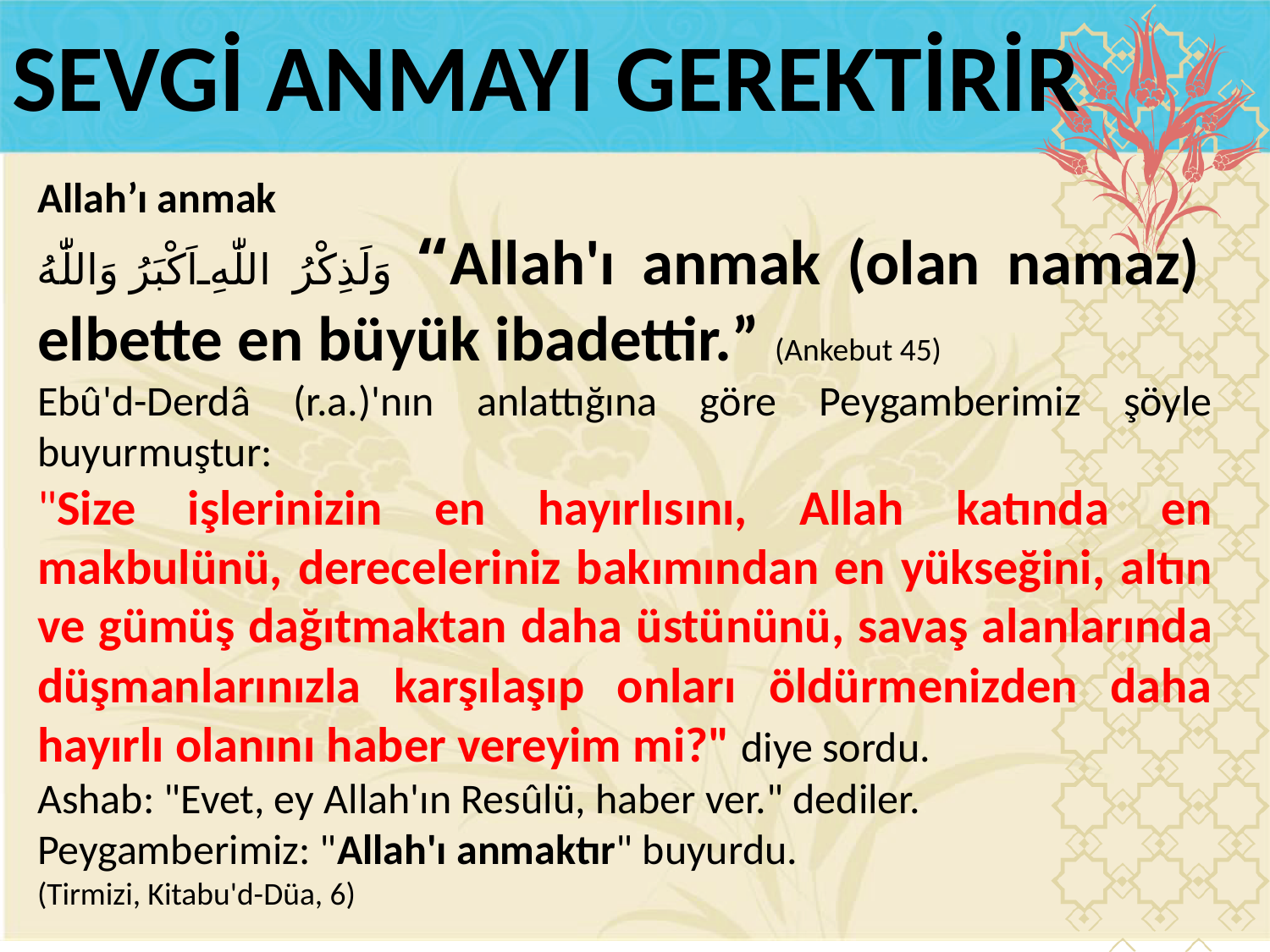

SEVGİ ANMAYI GEREKTİRİR
Allah’ı anmak
وَلَذِكْرُ اللّٰهِ اَكْبَرُ وَاللّٰهُ  “Allah'ı anmak (olan namaz) elbette en büyük ibadettir.” (Ankebut 45)
Ebû'd-Derdâ (r.a.)'nın anlattığına göre Peygamberimiz şöyle buyurmuştur:
"Size işlerinizin en hayırlısını, Allah katında en makbulünü, dereceleriniz bakımından en yükseğini, altın ve gümüş dağıtmaktan daha üstününü, savaş alanlarında düşmanlarınızla karşılaşıp onları öldürmenizden daha hayırlı olanını haber vereyim mi?" diye sordu.
Ashab: "Evet, ey Allah'ın Resûlü, haber ver." dediler.
Peygamberimiz: "Allah'ı anmaktır" buyurdu.
(Tirmizi, Kitabu'd-Düa, 6)